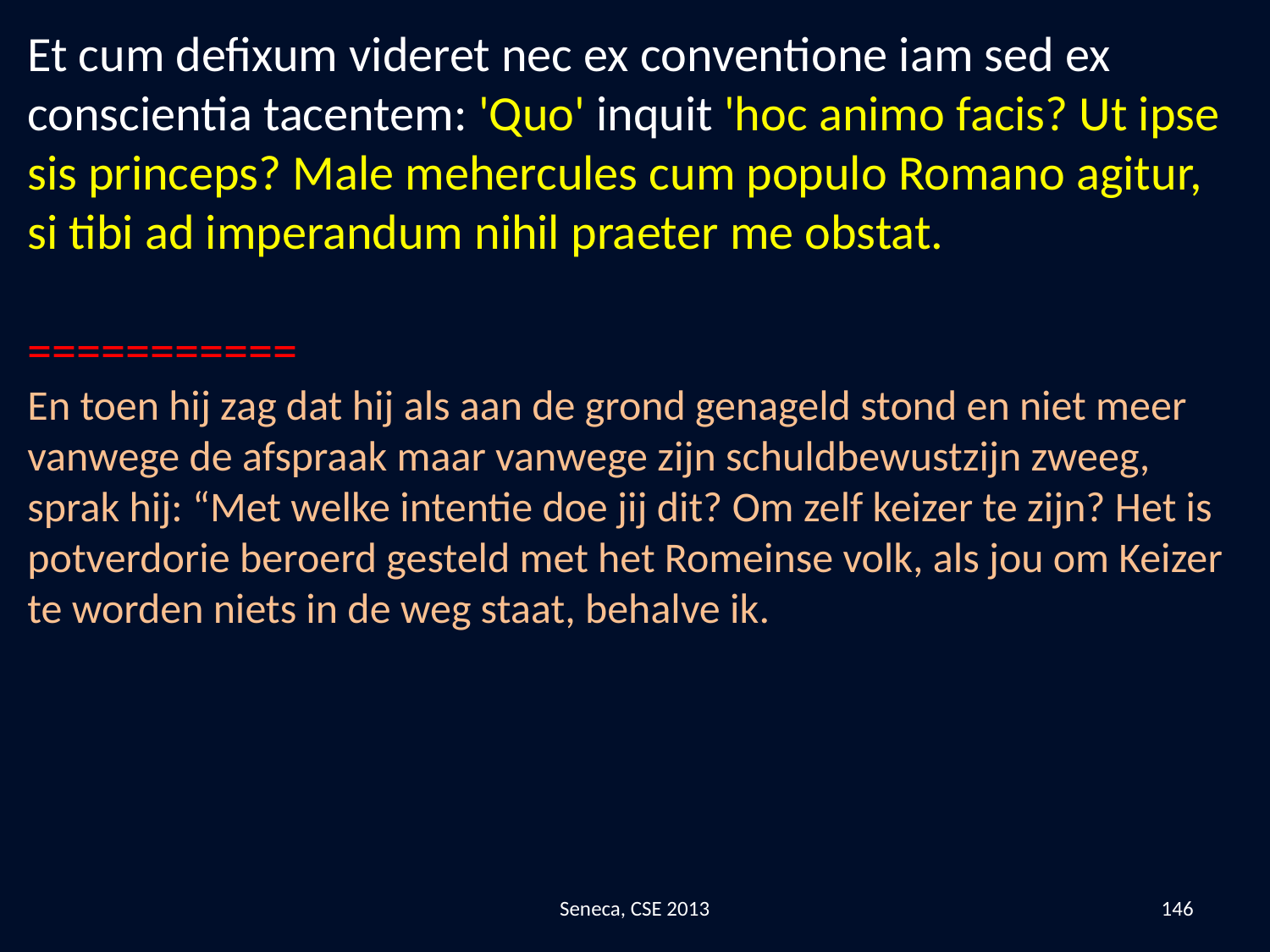

Et cum defixum videret nec ex conventione iam sed ex conscientia tacentem: 'Quo' inquit 'hoc animo facis? Ut ipse sis princeps? Male mehercules cum populo Romano agitur, si tibi ad imperandum nihil praeter me obstat.

===========
En toen hij zag dat hij als aan de grond genageld stond en niet meer vanwege de afspraak maar vanwege zijn schuldbewustzijn zweeg, sprak hij: “Met welke intentie doe jij dit? Om zelf keizer te zijn? Het is potverdorie beroerd gesteld met het Romeinse volk, als jou om Keizer te worden niets in de weg staat, behalve ik.
Seneca, CSE 2013
146